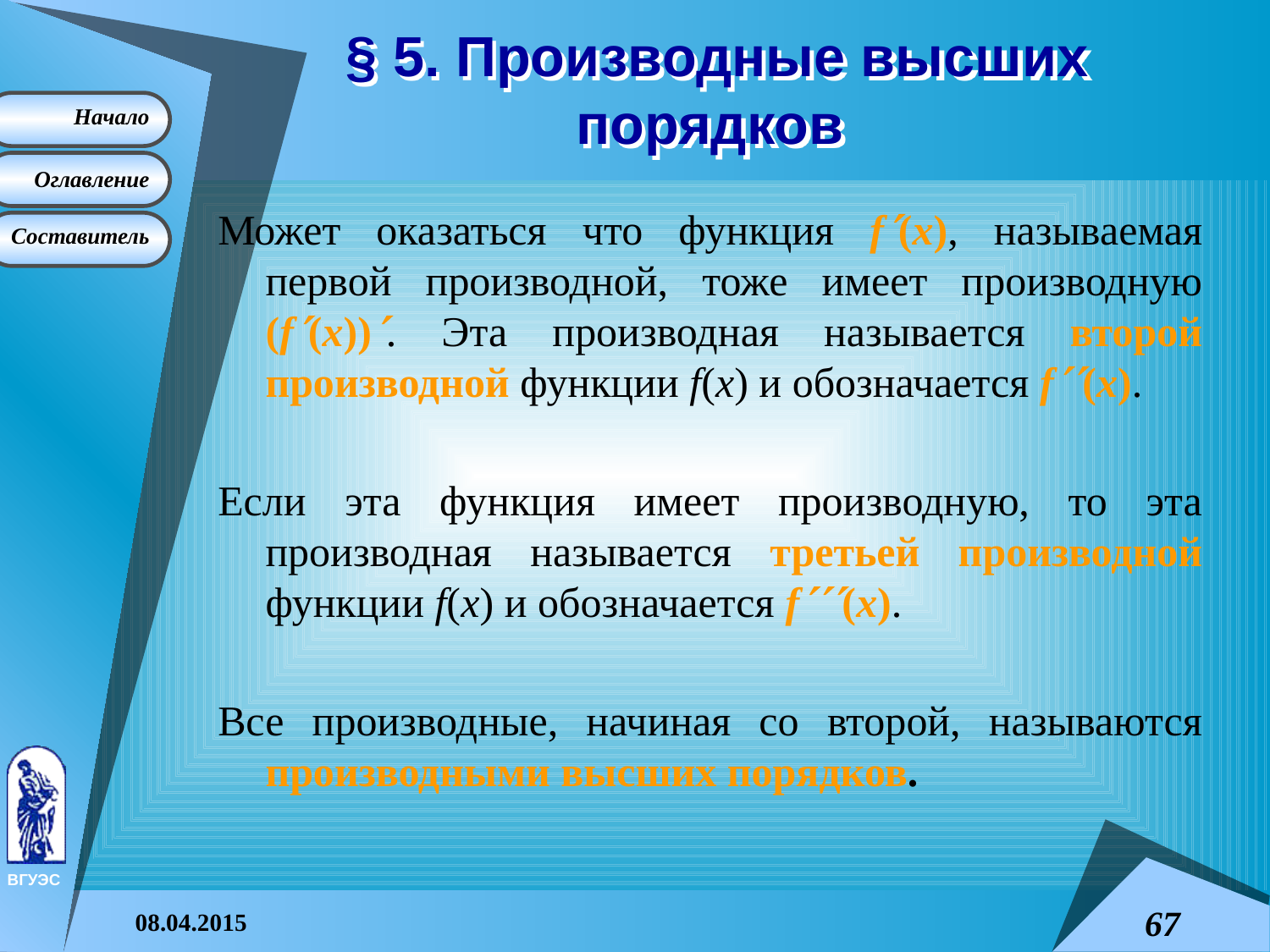

# § 5. Производные высших порядков
Может оказаться что функция f′(x), называемая первой производной, тоже имеет производную (f′(x))′. Эта производная называется второй производной функции f(x) и обозначается f′′(x).

Если эта функция имеет производную, то эта производная называется третьей производной функции f(x) и обозначается f′′′(x).

Все производные, начиная со второй, называются производными высших порядков.

08.04.2015
67